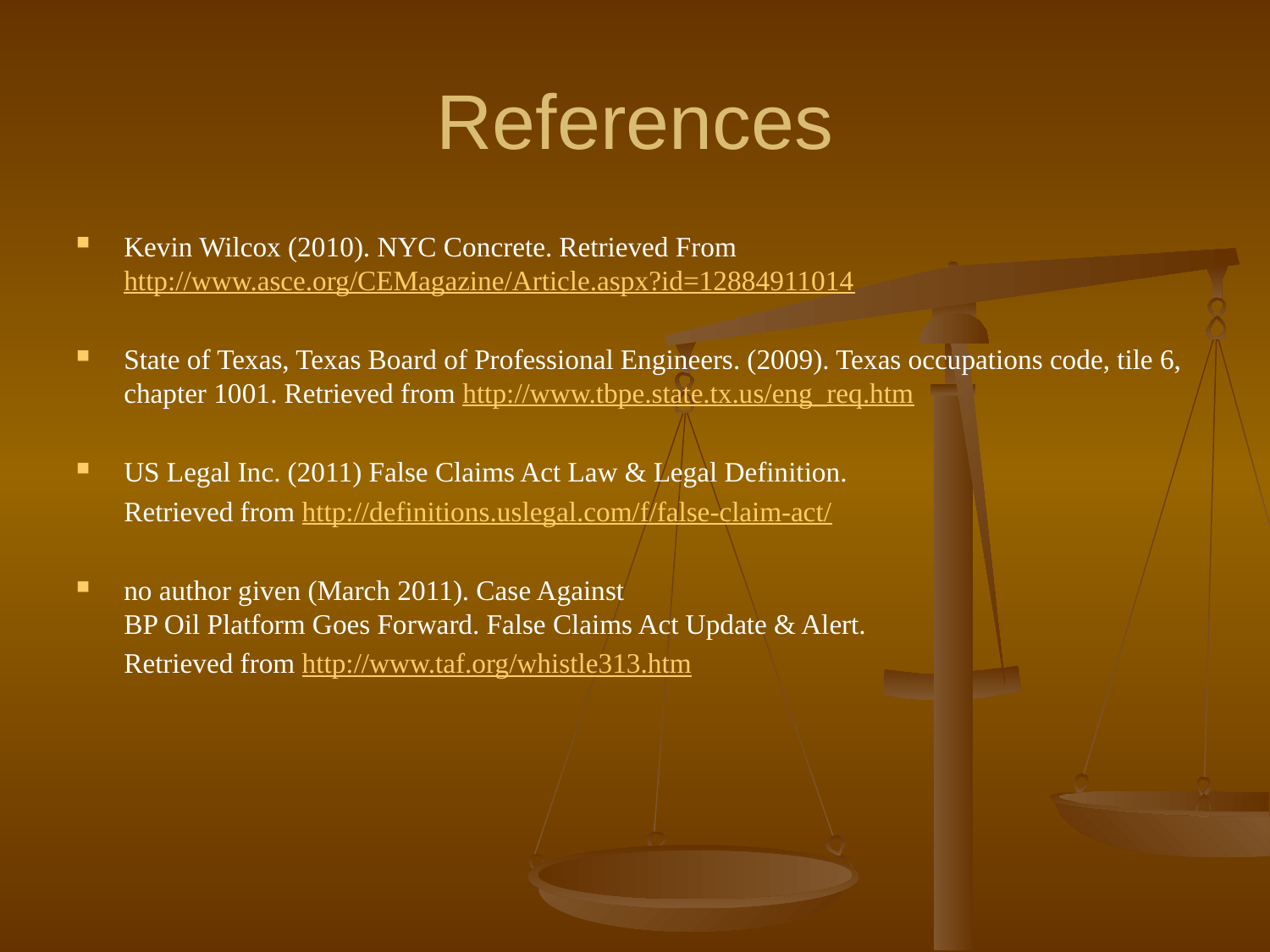

# References
Kevin Wilcox (2010). NYC Concrete. Retrieved From
http://www.asce.org/CEMagazine/Article.aspx?id=12884911014

State of Texas, Texas Board of Professional Engineers. (2009). Texas occupations code, tile 6, chapter 1001. Retrieved from http://www.tbpe.state.tx.us/eng_req.htm

US Legal Inc. (2011) False Claims Act Law & Legal Definition.
	Retrieved from http://definitions.uslegal.com/f/false-claim-act/

no author given (March 2011). Case Against
BP Oil Platform Goes Forward. False Claims Act Update & Alert.
	Retrieved from http://www.taf.org/whistle313.htm